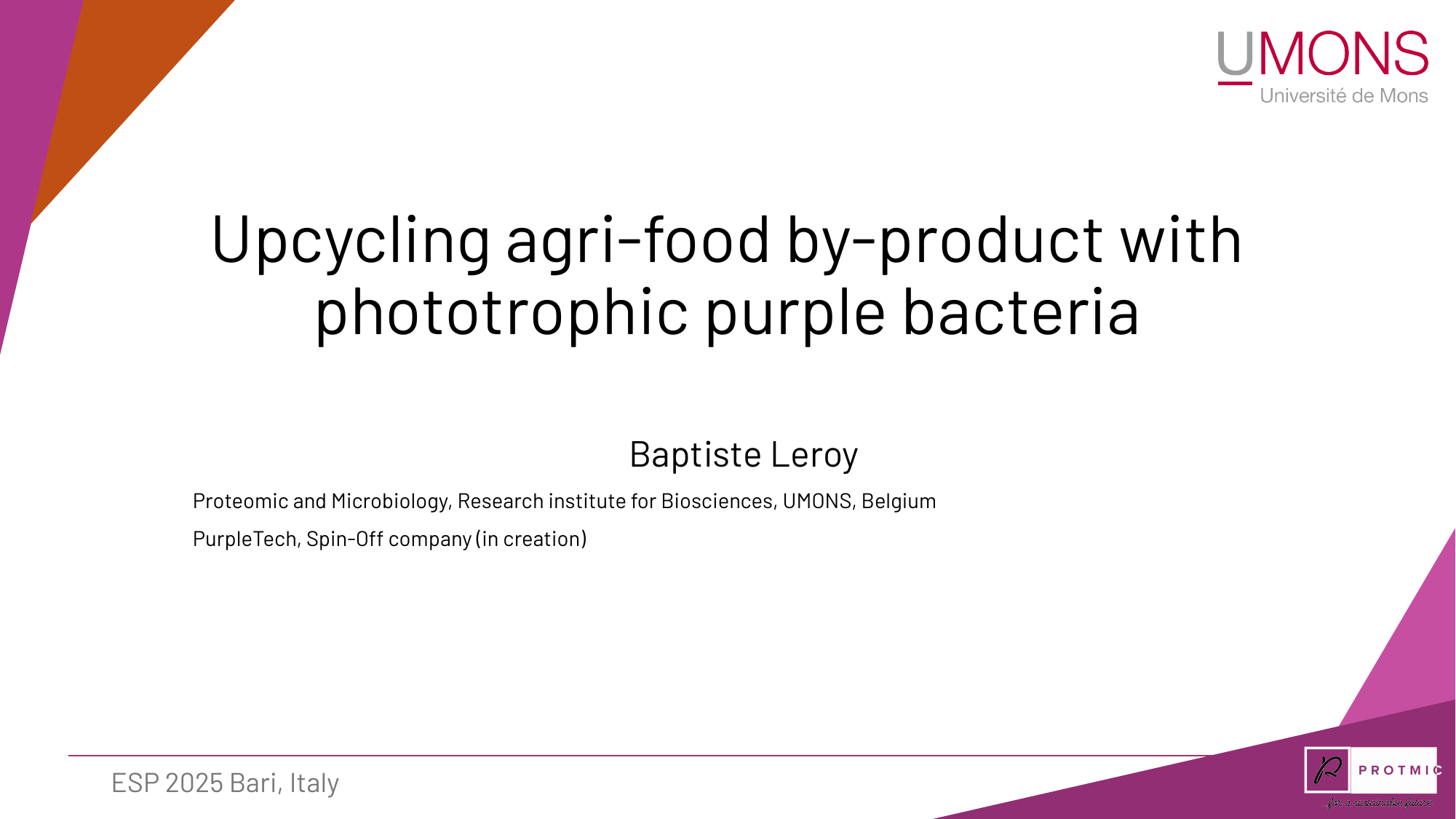

Upcycling agri-food by-product with phototrophic purple bacteria
				Baptiste Leroy
Proteomic and Microbiology, Research institute for Biosciences, UMONS, Belgium
PurpleTech, Spin-Off company (in creation)
ESP 2025 Bari, Italy